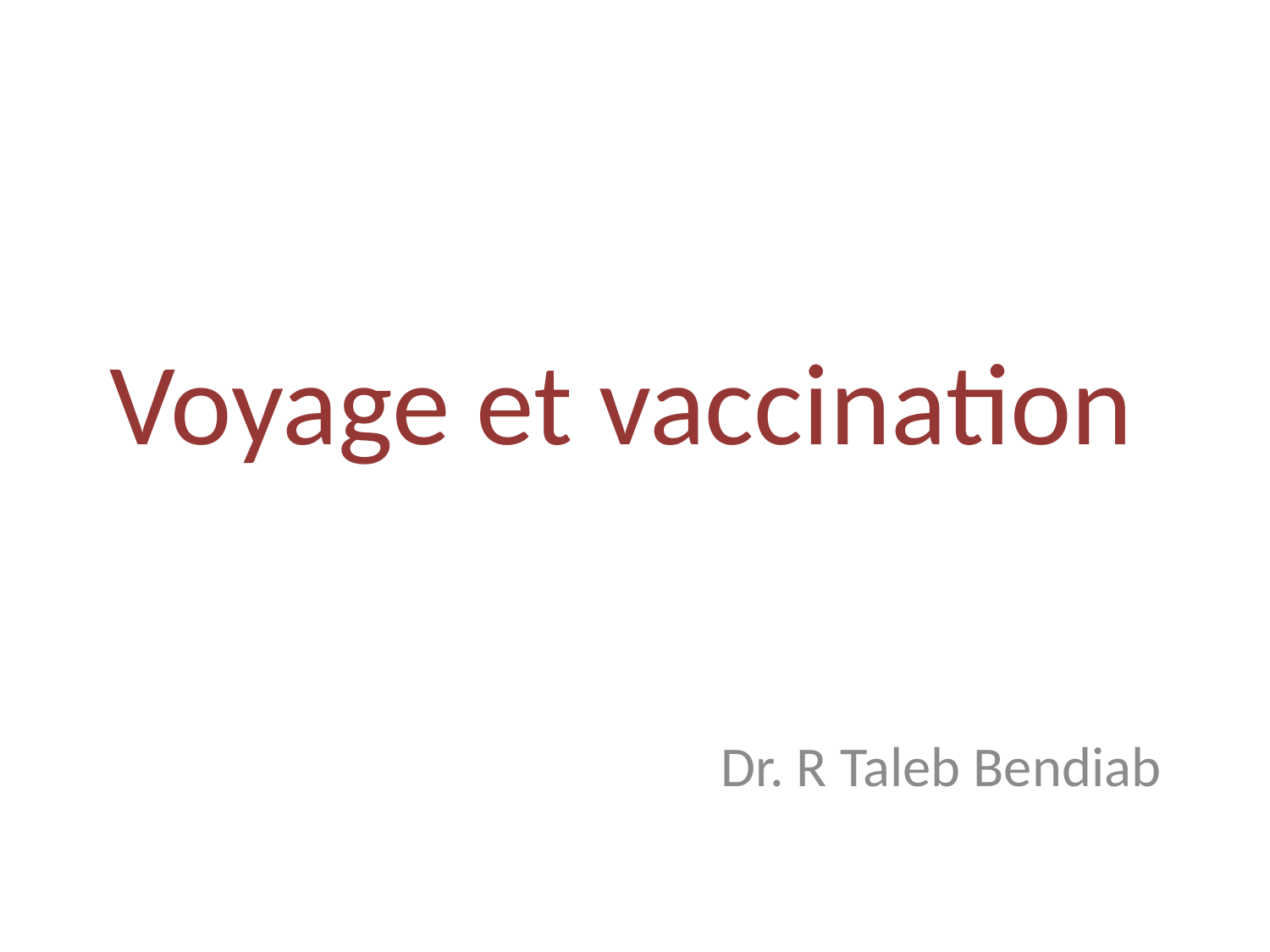

# Voyage et vaccination
Dr. R Taleb Bendiab